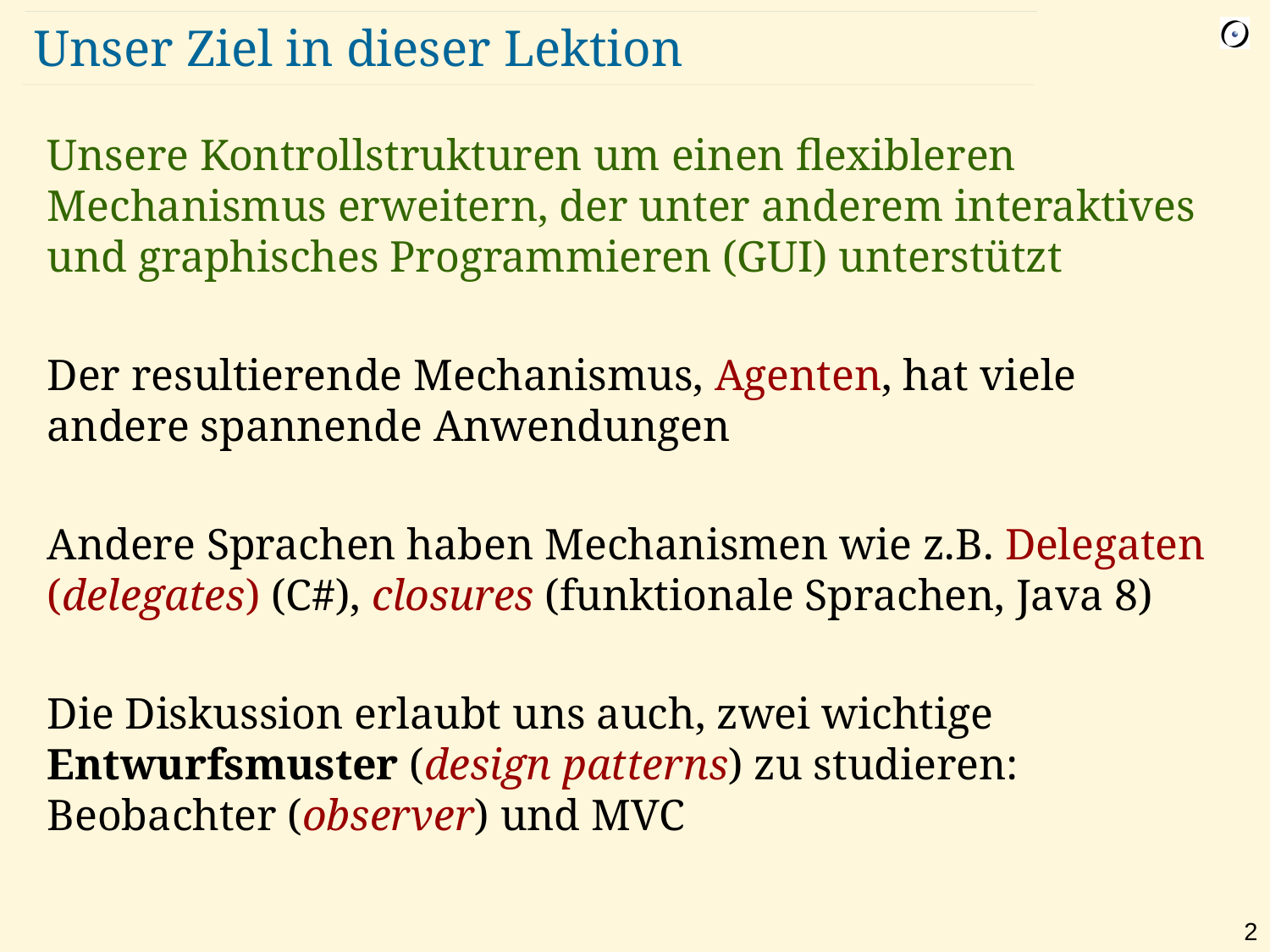

# Unser Ziel in dieser Lektion
Unsere Kontrollstrukturen um einen flexibleren Mechanismus erweitern, der unter anderem interaktives und graphisches Programmieren (GUI) unterstützt

Der resultierende Mechanismus, Agenten, hat viele andere spannende Anwendungen

Andere Sprachen haben Mechanismen wie z.B. Delegaten (delegates) (C#), closures (funktionale Sprachen, Java 8)

Die Diskussion erlaubt uns auch, zwei wichtige Entwurfsmuster (design patterns) zu studieren: Beobachter (observer) und MVC